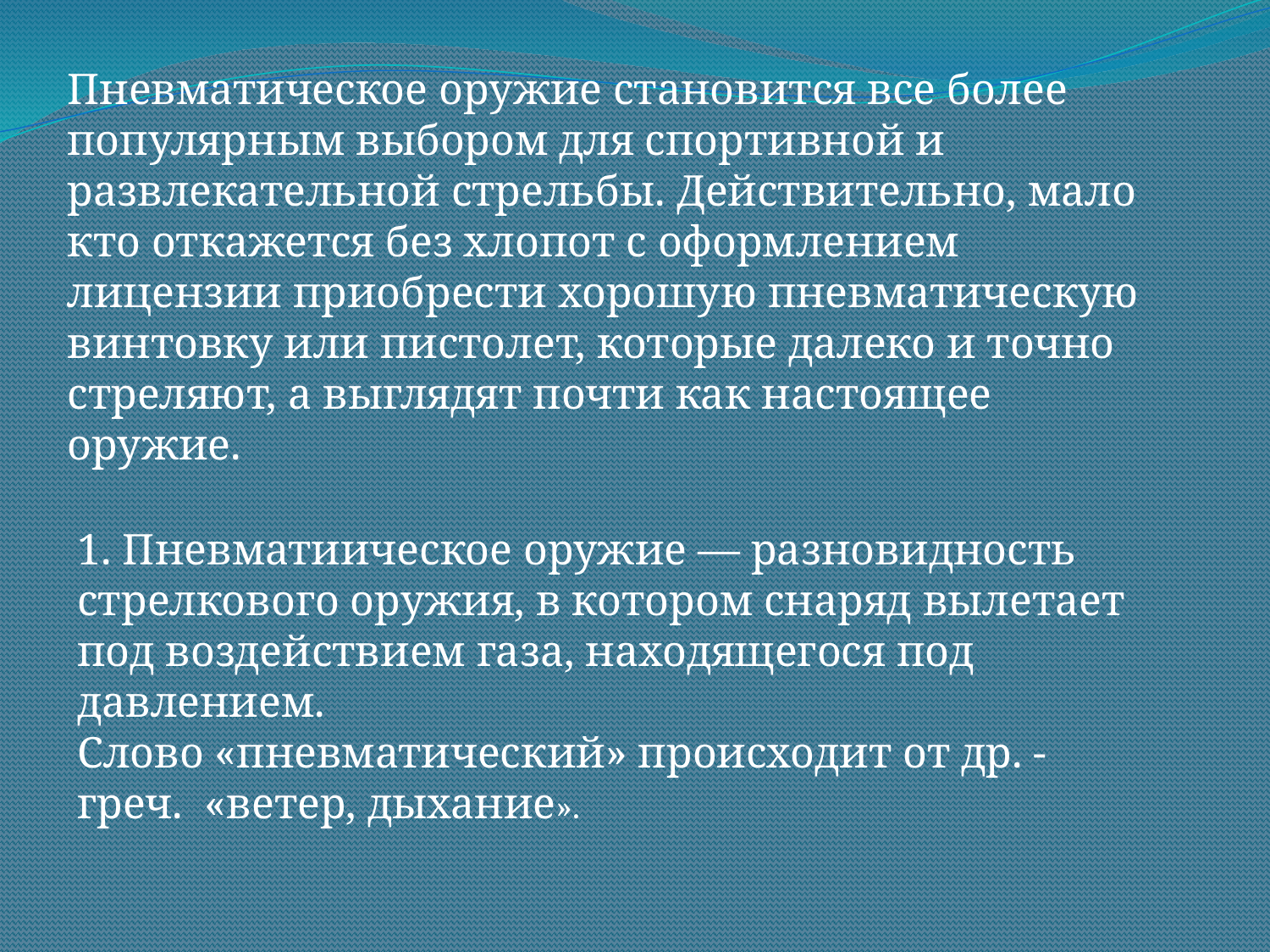

Пневматическое оружие становится все более популярным выбором для спортивной и развлекательной стрельбы. Действительно, мало кто откажется без хлопот с оформлением лицензии приобрести хорошую пневматическую винтовку или пистолет, которые далеко и точно стреляют, а выглядят почти как настоящее оружие.
1. Пневматиическое оружие — разновидность стрелкового оружия, в котором снаряд вылетает под воздействием газа, находящегося под давлением.
Слово «пневматический» происходит от др. - греч.  «ветер, дыхание».